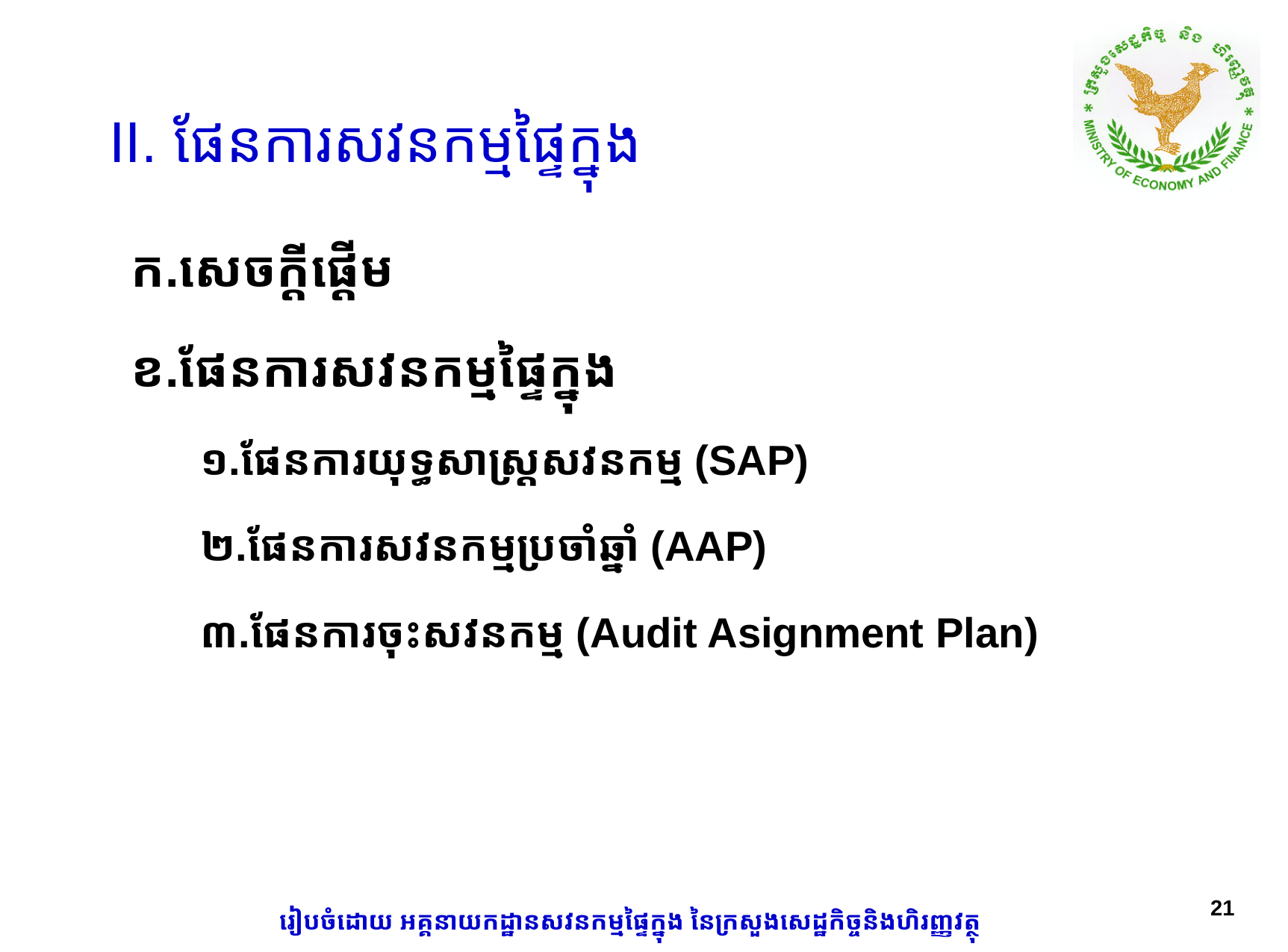

# II. ផែនការសវនកម្មផ្ទៃក្នុង ​
ក.សេចក្តីផ្តើម
ខ.ផែនការសវនកម្ម​ផ្ទៃក្នុង
១.ផែនការយុទ្ធសាស្រ្តសវនកម្ម​ (SAP)
២.ផែនការសវនកម្ម​ប្រចាំឆ្នាំ (AAP)
៣.ផែនការចុះសវនកម្ម (Audit Asignment Plan)